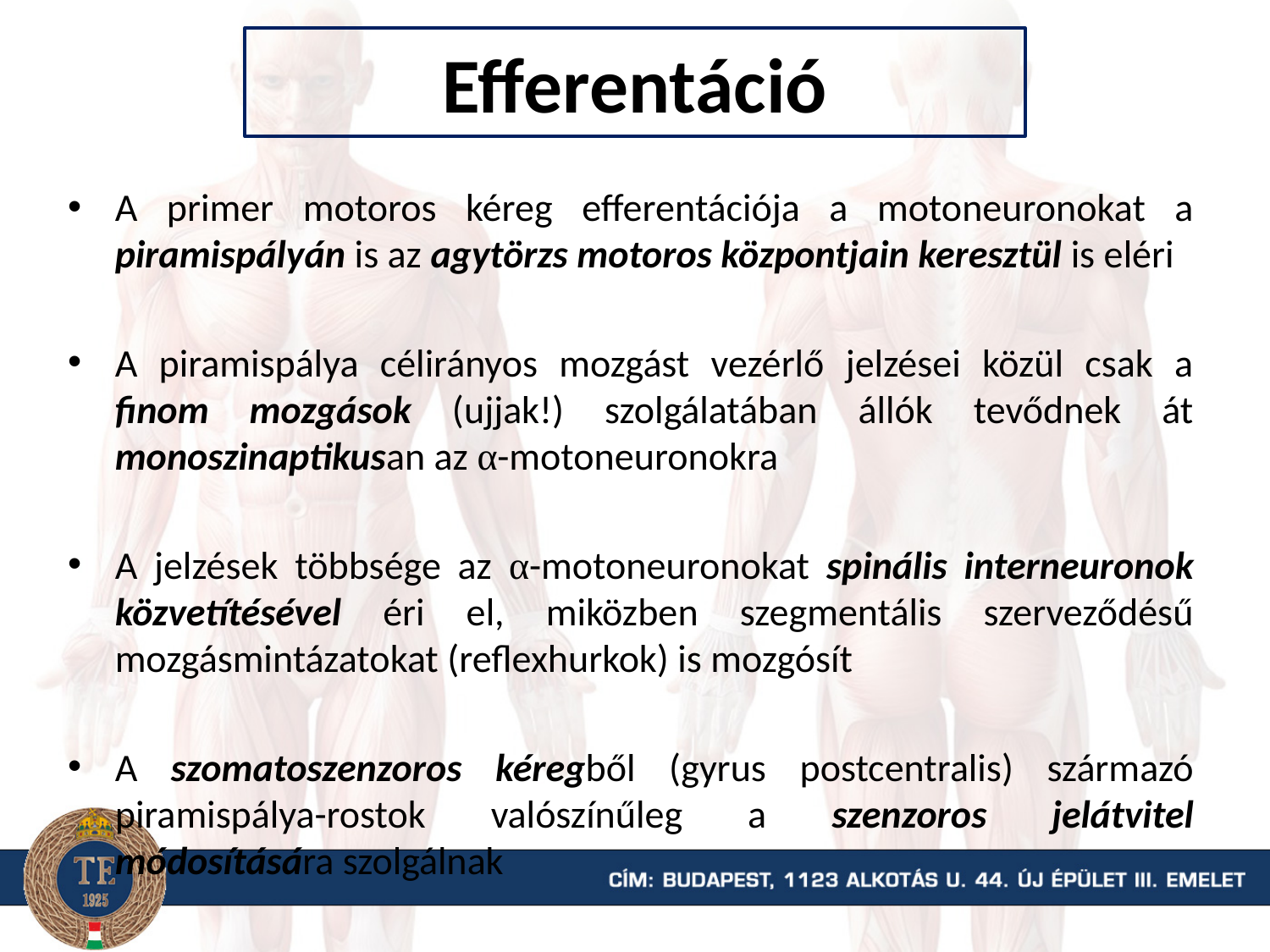

# Efferentáció
A primer motoros kéreg efferentációja a motoneuronokat a piramispályán is az agytörzs motoros központjain keresztül is eléri

A piramispálya célirányos mozgást vezérlő jelzései közül csak a finom mozgások (ujjak!) szolgálatában állók tevődnek át monoszinaptikusan az α-motoneuronokra

A jelzések többsége az α-motoneuronokat spinális interneuronok közvetítésével éri el, miközben szegmentális szerveződésű mozgásmintázatokat (reflexhurkok) is mozgósít

A szomatoszenzoros kéregből (gyrus postcentralis) származó piramispálya-rostok valószínűleg a szenzoros jelátvitel módosítására szolgálnak